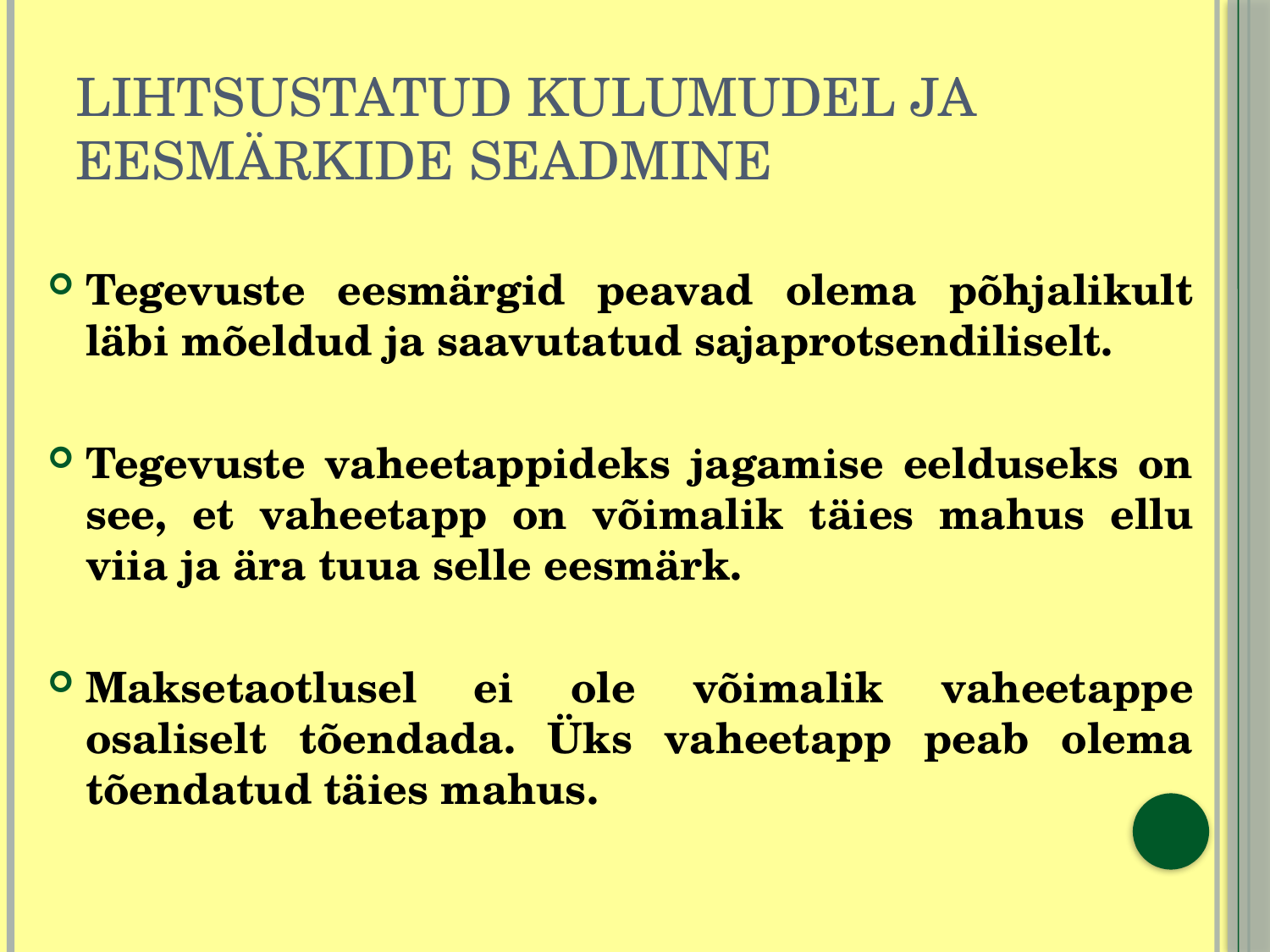

# Lihtsustatud kulumudel ja eesmärkide seadmine
Tegevuste eesmärgid peavad olema põhjalikult läbi mõeldud ja saavutatud sajaprotsendiliselt.

Tegevuste vaheetappideks jagamise eelduseks on see, et vaheetapp on võimalik täies mahus ellu viia ja ära tuua selle eesmärk.

Maksetaotlusel ei ole võimalik vaheetappe osaliselt tõendada. Üks vaheetapp peab olema tõendatud täies mahus.